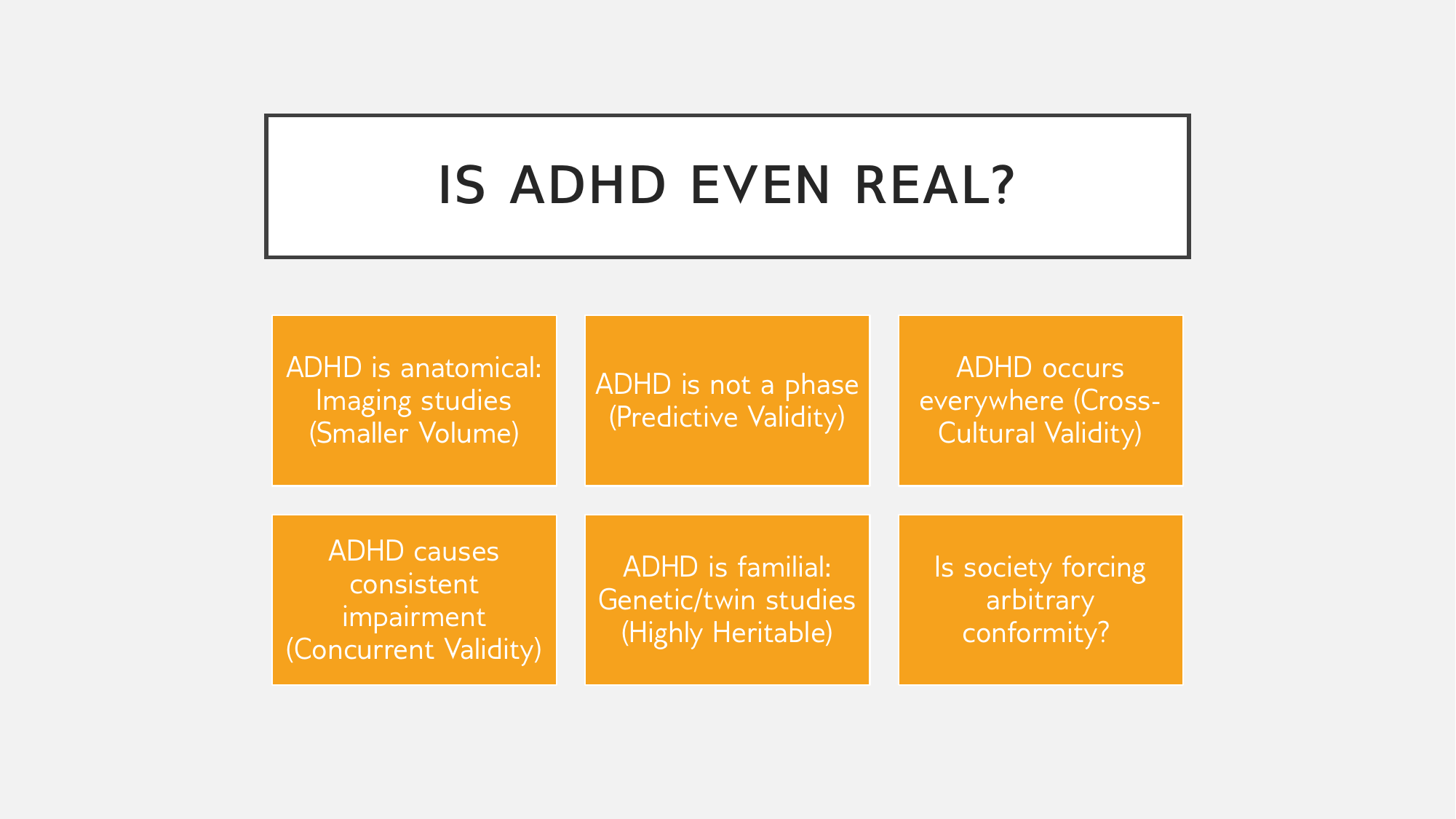

# Is adhd even real?
ADHD is anatomical: Imaging studies (Smaller Volume)
ADHD is not a phase (Predictive Validity)
ADHD occurs everywhere (Cross-Cultural Validity)
ADHD causes consistent impairment (Concurrent Validity)
ADHD is familial: Genetic/twin studies (Highly Heritable)
Is society forcing arbitrary conformity?